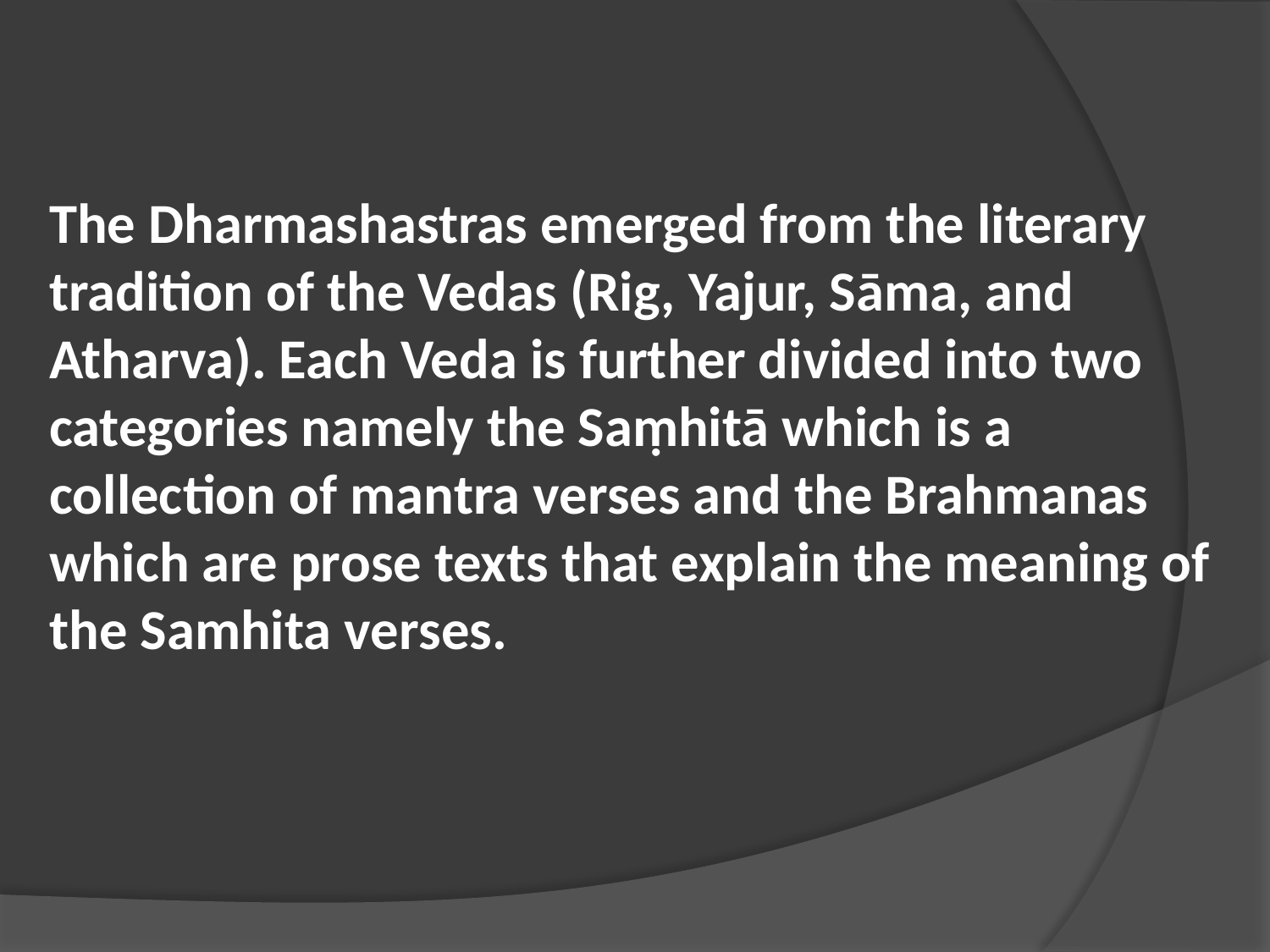

The Dharmashastras emerged from the literary tradition of the Vedas (Rig, Yajur, Sāma, and Atharva). Each Veda is further divided into two categories namely the Saṃhitā which is a collection of mantra verses and the Brahmanas which are prose texts that explain the meaning of the Samhita verses.